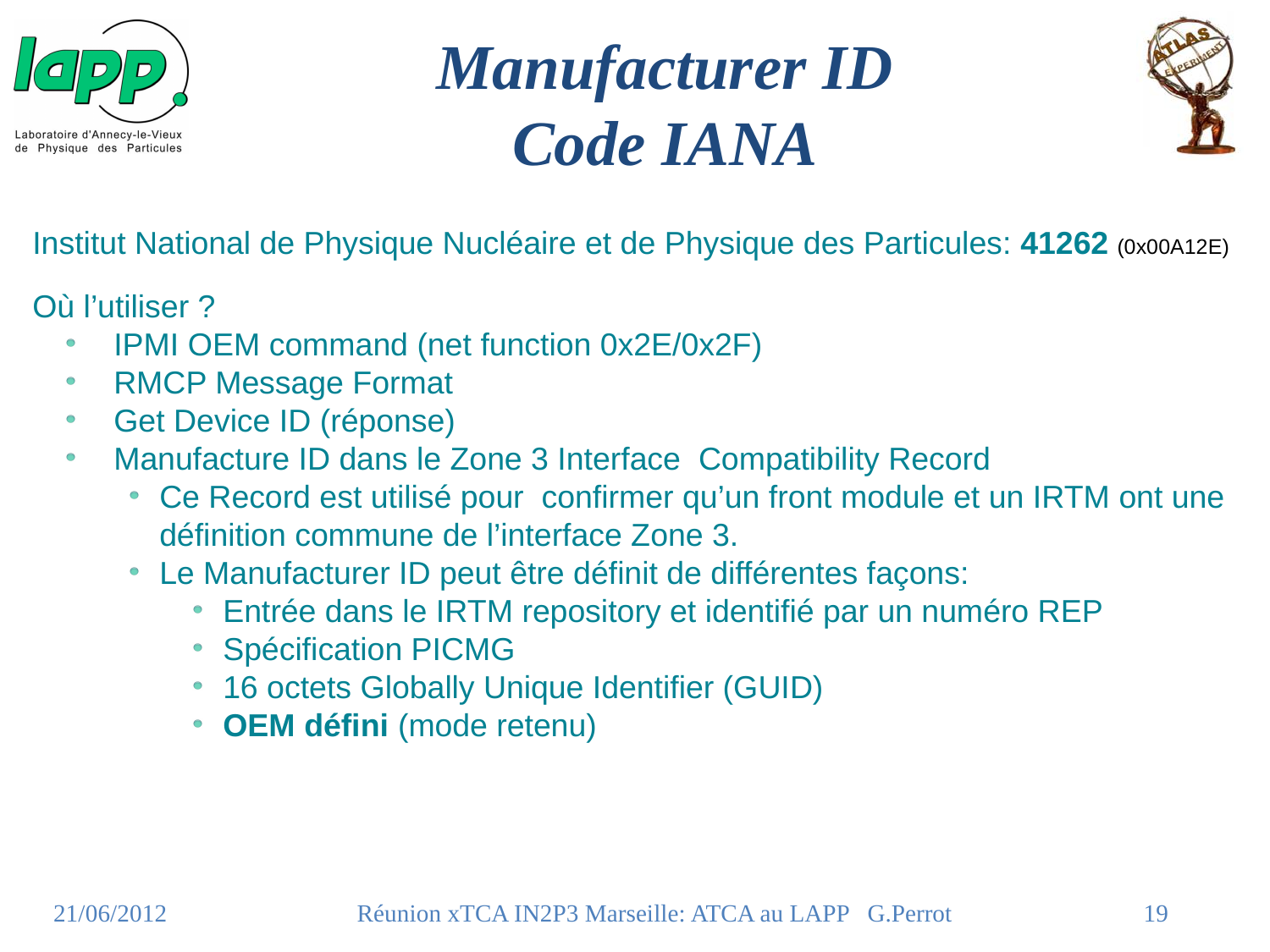

# Manufacturer ID Code IANA
Institut National de Physique Nucléaire et de Physique des Particules: 41262 (0x00A12E)

Où l’utiliser ?
  IPMI OEM command (net function 0x2E/0x2F)
  RMCP Message Format
  Get Device ID (réponse)
  Manufacture ID dans le Zone 3 Interface  Compatibility Record
Ce Record est utilisé pour  confirmer qu’un front module et un IRTM ont une définition commune de l’interface Zone 3.
Le Manufacturer ID peut être définit de différentes façons:
Entrée dans le IRTM repository et identifié par un numéro REP
Spécification PICMG
16 octets Globally Unique Identifier (GUID)
OEM défini (mode retenu)
21/06/2012
Réunion xTCA IN2P3 Marseille: ATCA au LAPP   G.Perrot
19